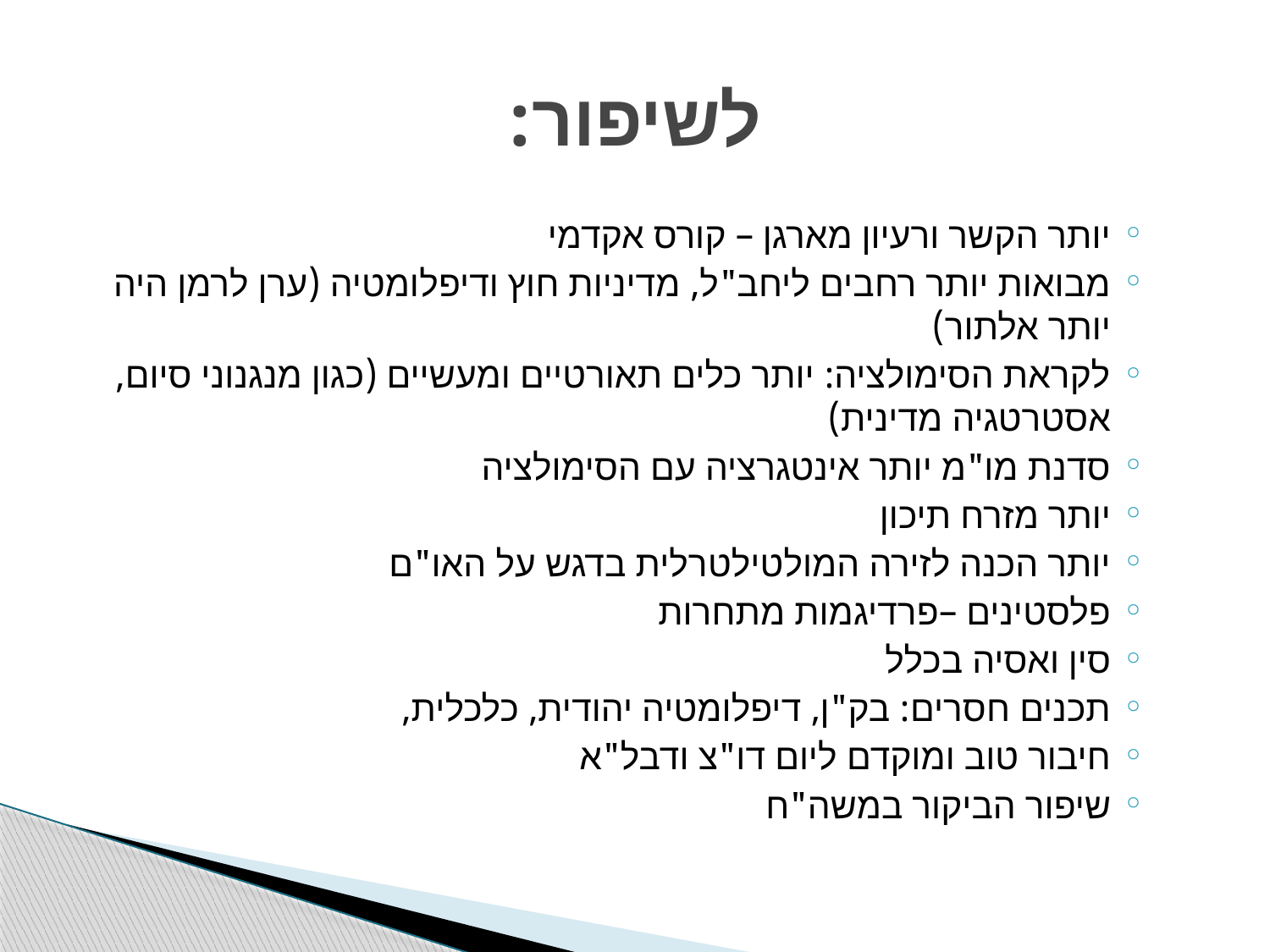

# לשיפור:
יותר הקשר ורעיון מארגן – קורס אקדמי
מבואות יותר רחבים ליחב"ל, מדיניות חוץ ודיפלומטיה (ערן לרמן היה יותר אלתור)
לקראת הסימולציה: יותר כלים תאורטיים ומעשיים (כגון מנגנוני סיום, אסטרטגיה מדינית)
סדנת מו"מ יותר אינטגרציה עם הסימולציה
יותר מזרח תיכון
יותר הכנה לזירה המולטילטרלית בדגש על האו"ם
פלסטינים –פרדיגמות מתחרות
סין ואסיה בכלל
תכנים חסרים: בק"ן, דיפלומטיה יהודית, כלכלית,
חיבור טוב ומוקדם ליום דו"צ ודבל"א
שיפור הביקור במשה"ח